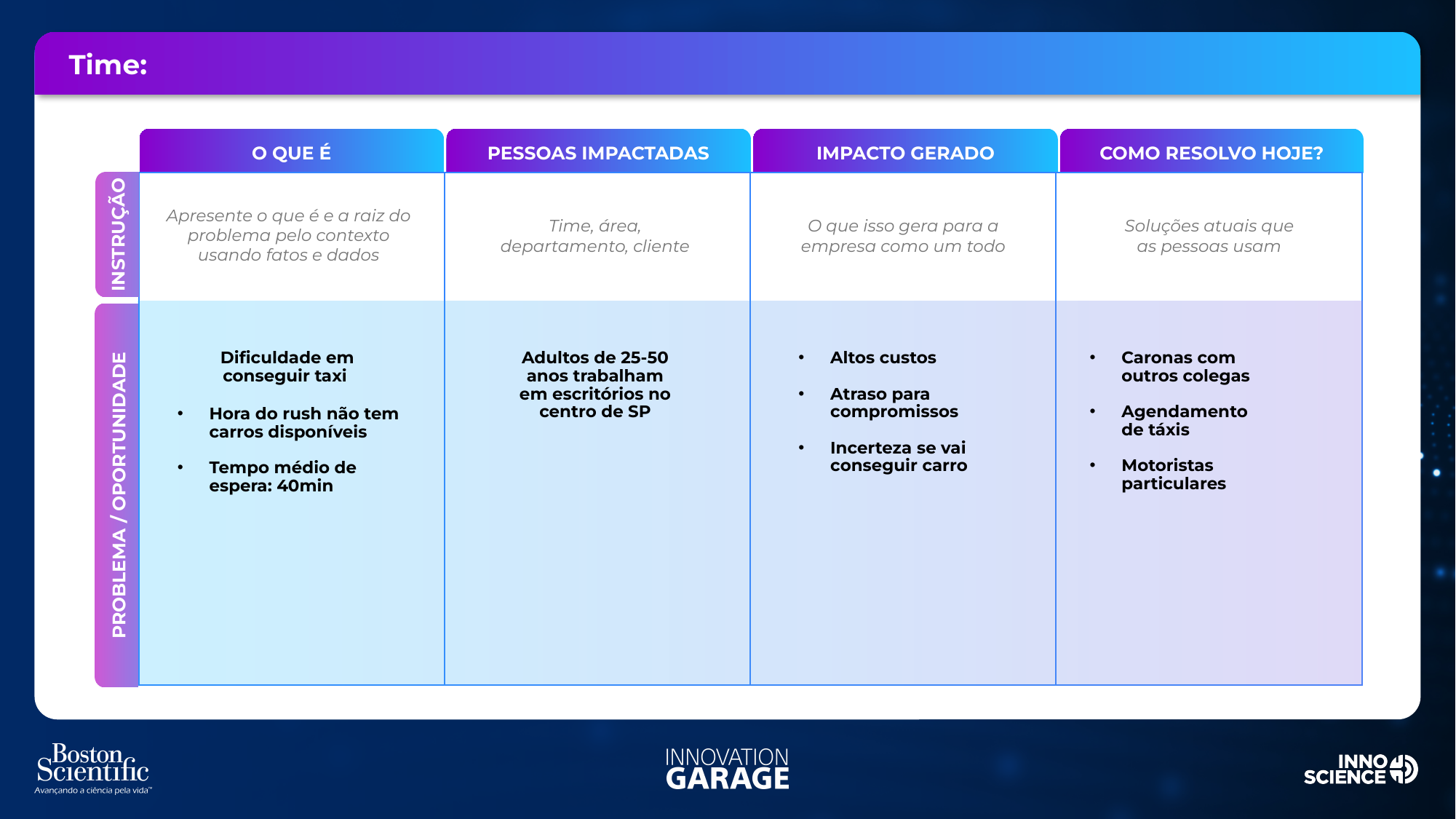

Time:
O QUE É
PESSOAS IMPACTADAS
IMPACTO GERADO
COMO RESOLVO HOJE?

PROBLEMA / OPORTUNIDADE

Apresente o que é e a raiz do problema pelo contexto usando fatos e dados
Time, área, departamento, cliente
O que isso gera para a empresa como um todo
Soluções atuais que as pessoas usam
INSTRUÇÃO

Dificuldade em conseguir taxi
Adultos de 25-50
anos trabalham
em escritórios no centro de SP
Altos custos

Atraso para compromissos

Incerteza se vai conseguir carro
Caronas com
outros colegas

Agendamento
de táxis

Motoristas particulares
Hora do rush não tem carros disponíveis

Tempo médio de espera: 40min